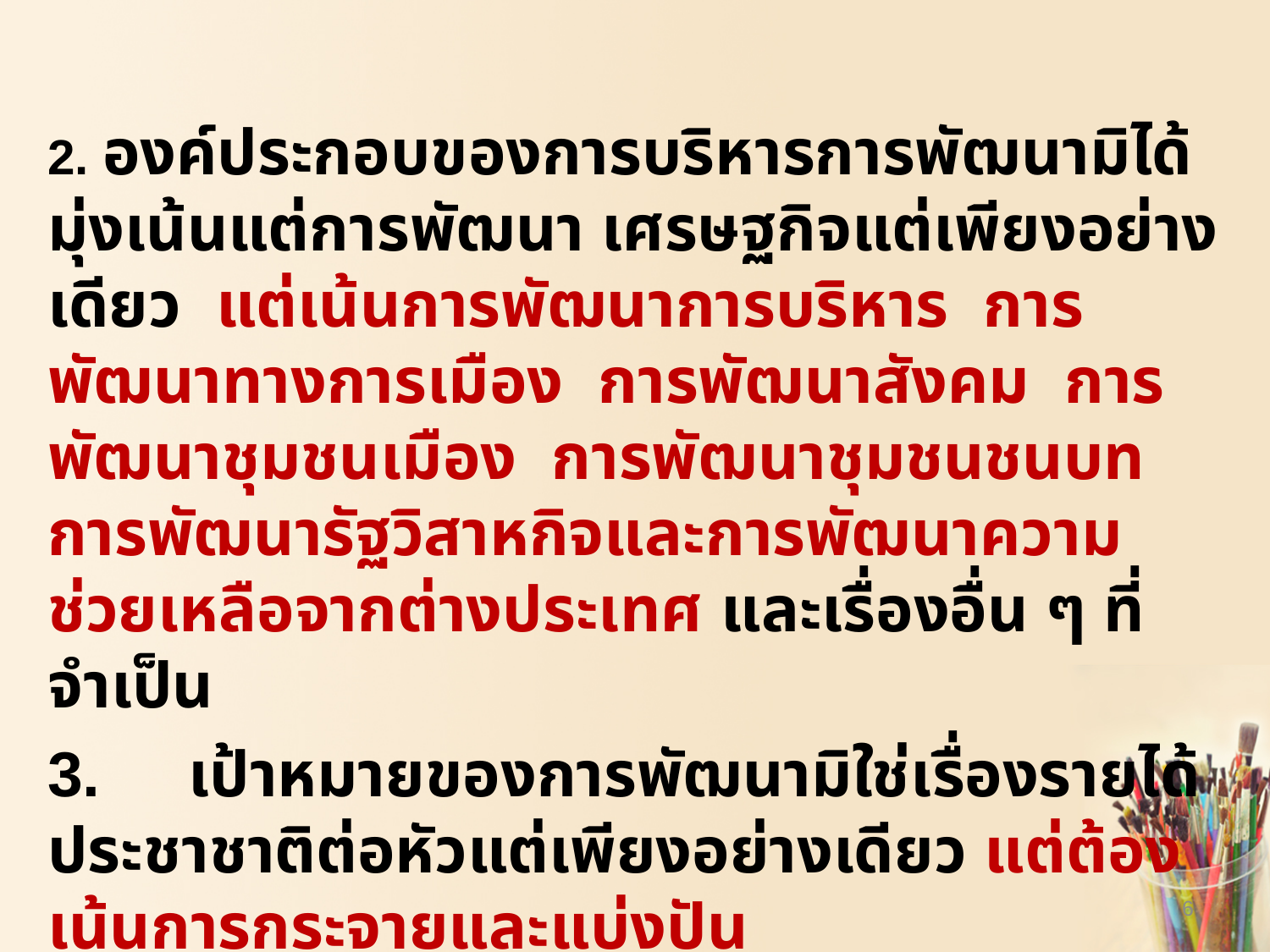

#

2. องค์ประกอบของการบริหารการพัฒนามิได้มุ่งเน้นแต่การพัฒนา เศรษฐกิจแต่เพียงอย่างเดียว  แต่เน้นการพัฒนาการบริหาร  การพัฒนาทางการเมือง  การพัฒนาสังคม  การพัฒนาชุมชนเมือง  การพัฒนาชุมชนชนบท  การพัฒนารัฐวิสาหกิจและการพัฒนาความช่วยเหลือจากต่างประเทศ และเรื่องอื่น ๆ ที่จำเป็น
3.     เป้าหมายของการพัฒนามิใช่เรื่องรายได้ประชาชาติต่อหัวแต่เพียงอย่างเดียว แต่ต้องเน้นการกระจายและแบ่งปัน
ความมั่งคั่ง  ให้มีรายได้เสมอภาคและเป็นธรรม
6